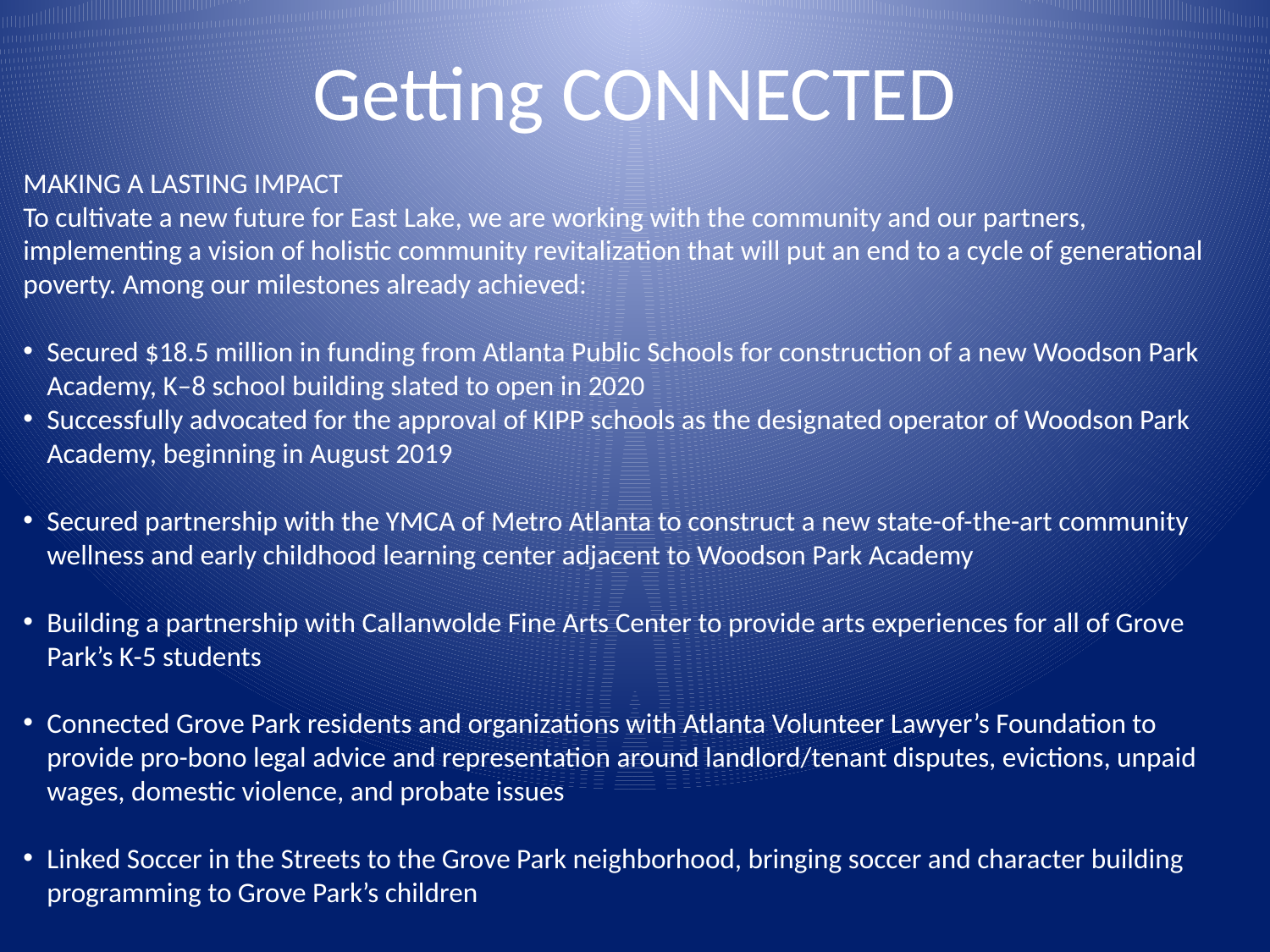

# Getting CONNECTED
MAKING A LASTING IMPACT
To cultivate a new future for East Lake, we are working with the community and our partners, implementing a vision of holistic community revitalization that will put an end to a cycle of generational poverty. Among our milestones already achieved:

Secured $18.5 million in funding from Atlanta Public Schools for construction of a new Woodson Park Academy, K–8 school building slated to open in 2020
Successfully advocated for the approval of KIPP schools as the designated operator of Woodson Park Academy, beginning in August 2019

Secured partnership with the YMCA of Metro Atlanta to construct a new state-of-the-art community wellness and early childhood learning center adjacent to Woodson Park Academy

Building a partnership with Callanwolde Fine Arts Center to provide arts experiences for all of Grove Park’s K-5 students

Connected Grove Park residents and organizations with Atlanta Volunteer Lawyer’s Foundation to provide pro-bono legal advice and representation around landlord/tenant disputes, evictions, unpaid wages, domestic violence, and probate issues

Linked Soccer in the Streets to the Grove Park neighborhood, bringing soccer and character building programming to Grove Park’s children